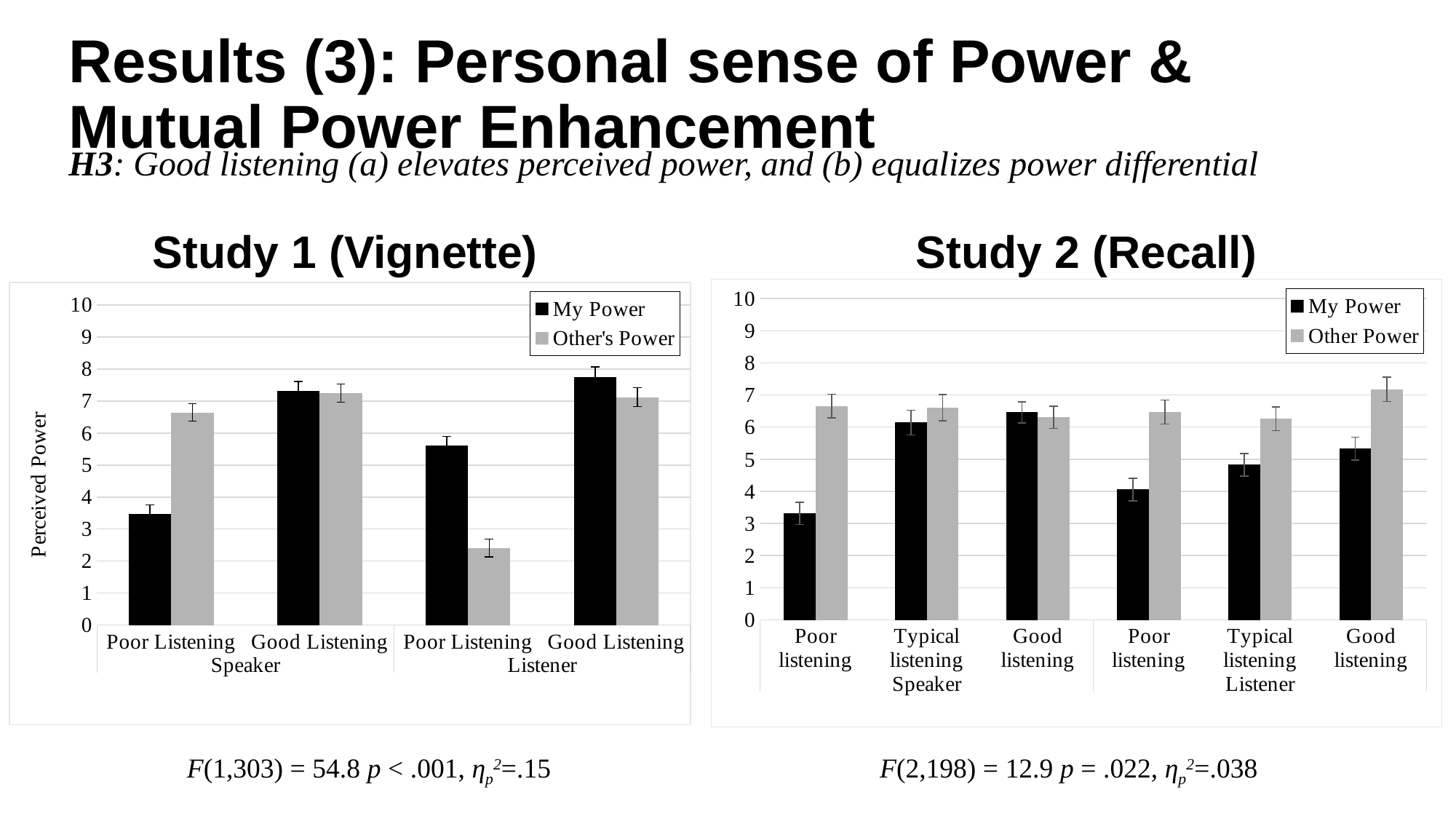

# Results (3): Personal sense of Power & Mutual Power Enhancement
H3: Good listening (a) elevates perceived power, and (b) equalizes power differential
Study 1 (Vignette)
Study 2 (Recall)

### Chart

| Category | My Power | Other Power |
|---|---|---|
| Poor listening | 3.314285714285715 | 6.6571428571428575 |
| Typical listening | 6.142857142857143 | 6.607142857142857 |
| Good listening | 6.461538461538462 | 6.307692307692308 |
| Poor listening | 4.058823529411763 | 6.470588235294118 |
| Typical listening | 4.828571428571428 | 6.257142857142858 |
| Good listening | 5.333333333333335 | 7.1818181818181825 |

### Chart

| Category | My Power | Other's Power |
|---|---|---|
| Poor Listening | 3.4691358024691343 | 6.641975308641976 |
| Good Listening | 7.311688311688311 | 7.246753246753247 |
| Poor Listening | 5.6049382716049365 | 2.4074074074074083 |
| Good Listening | 7.75 | 7.117647058823531 |
F(1,303) = 54.8 p < .001, ηp2=.15
F(2,198) = 12.9 p = .022, ηp2=.038